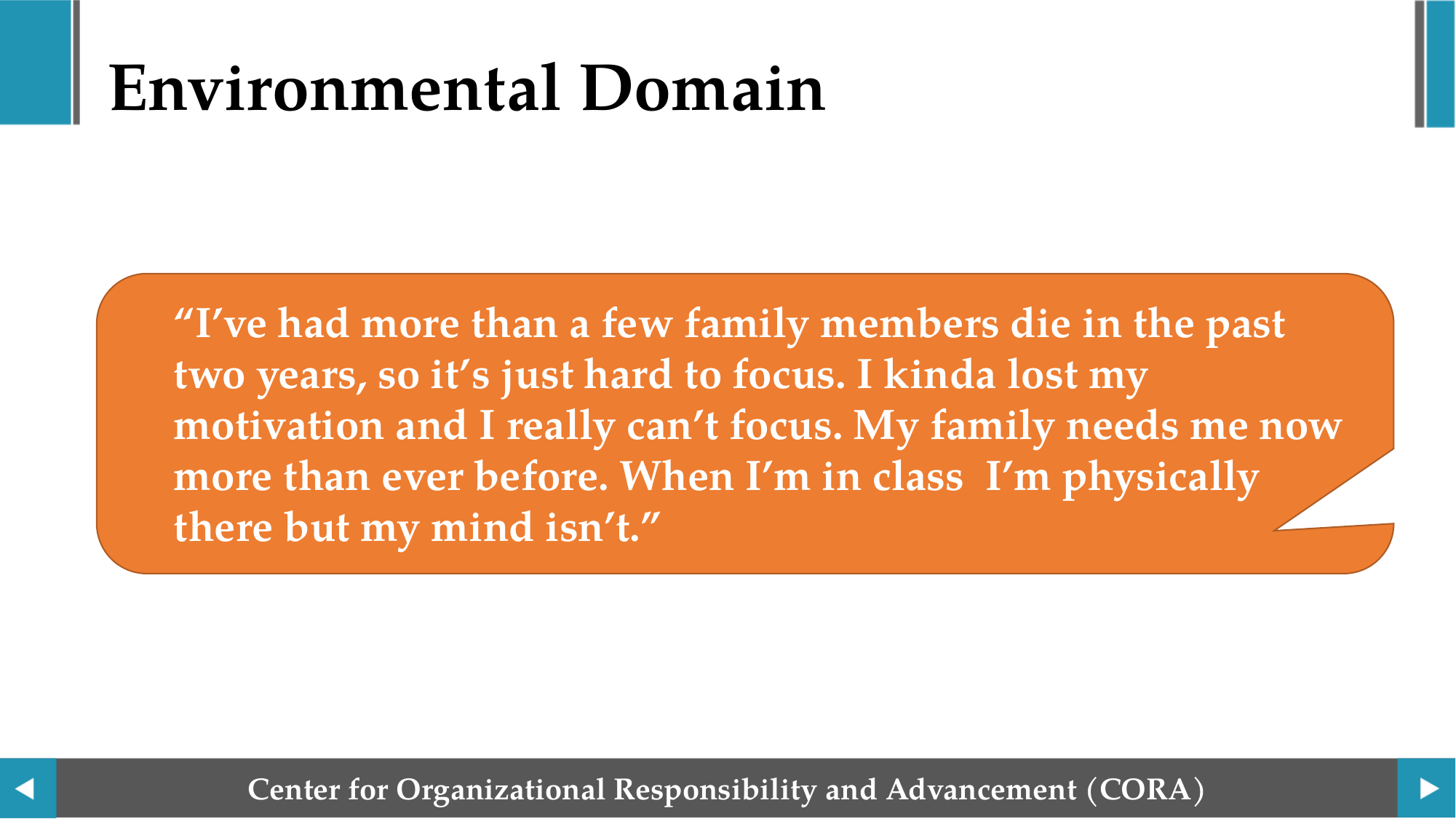

Environmental Domain

“I’ve had more than a few family members die in the past two years, so it’s just hard to focus. I kinda lost my motivation and I really can’t focus. My family needs me now more than ever before. When I’m in class  I’m physically there but my mind isn’t.”